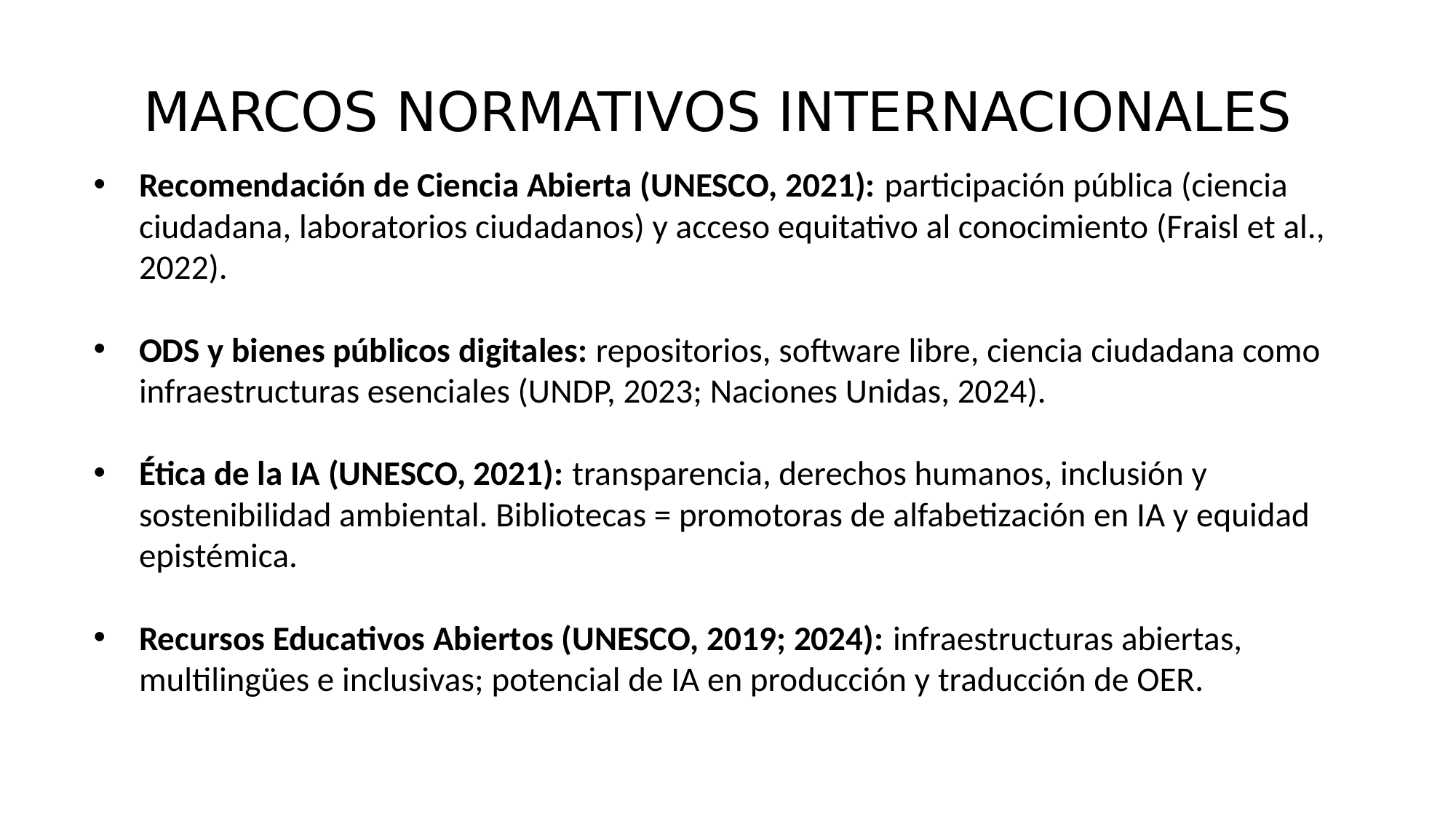

MARCOS NORMATIVOS INTERNACIONALES
Recomendación de Ciencia Abierta (UNESCO, 2021): participación pública (ciencia ciudadana, laboratorios ciudadanos) y acceso equitativo al conocimiento (Fraisl et al., 2022).

ODS y bienes públicos digitales: repositorios, software libre, ciencia ciudadana como infraestructuras esenciales (UNDP, 2023; Naciones Unidas, 2024).

Ética de la IA (UNESCO, 2021): transparencia, derechos humanos, inclusión y sostenibilidad ambiental. Bibliotecas = promotoras de alfabetización en IA y equidad epistémica.

Recursos Educativos Abiertos (UNESCO, 2019; 2024): infraestructuras abiertas, multilingües e inclusivas; potencial de IA en producción y traducción de OER.